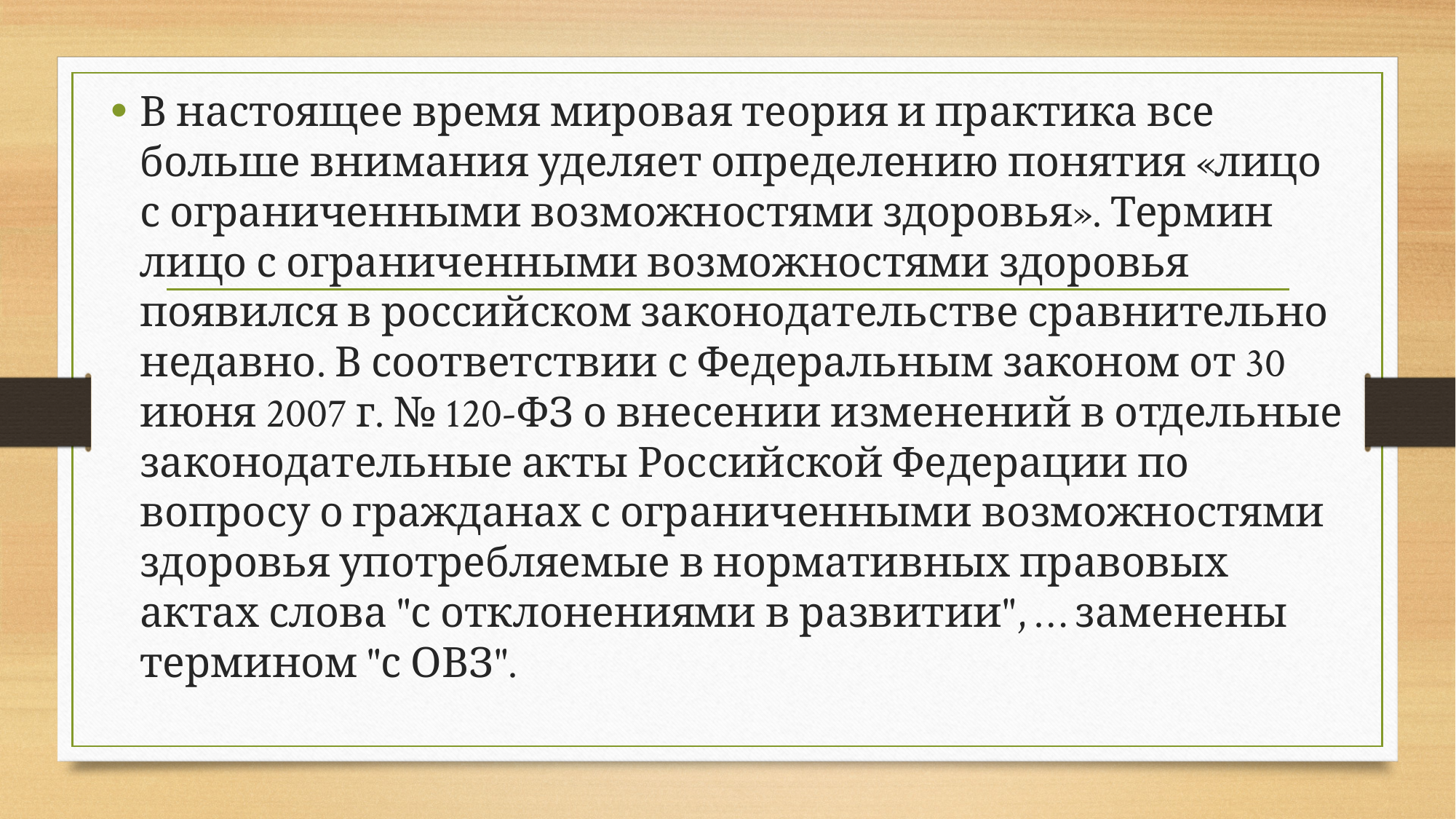

#
В настоящее время мировая теория и практика все больше внимания уделяет определению понятия «лицо с ограниченными возможностями здоровья». Термин лицо с ограниченными возможностями здоровья появился в российском законодательстве сравнительно недавно. В соответствии с Федеральным законом от 30 июня 2007 г. № 120-ФЗ о внесении изменений в отдельные законодательные акты Российской Федерации по вопросу о гражданах с ограниченными возможностями здоровья употребляемые в нормативных правовых актах слова "с отклонениями в развитии", … заменены термином "с ОВЗ".